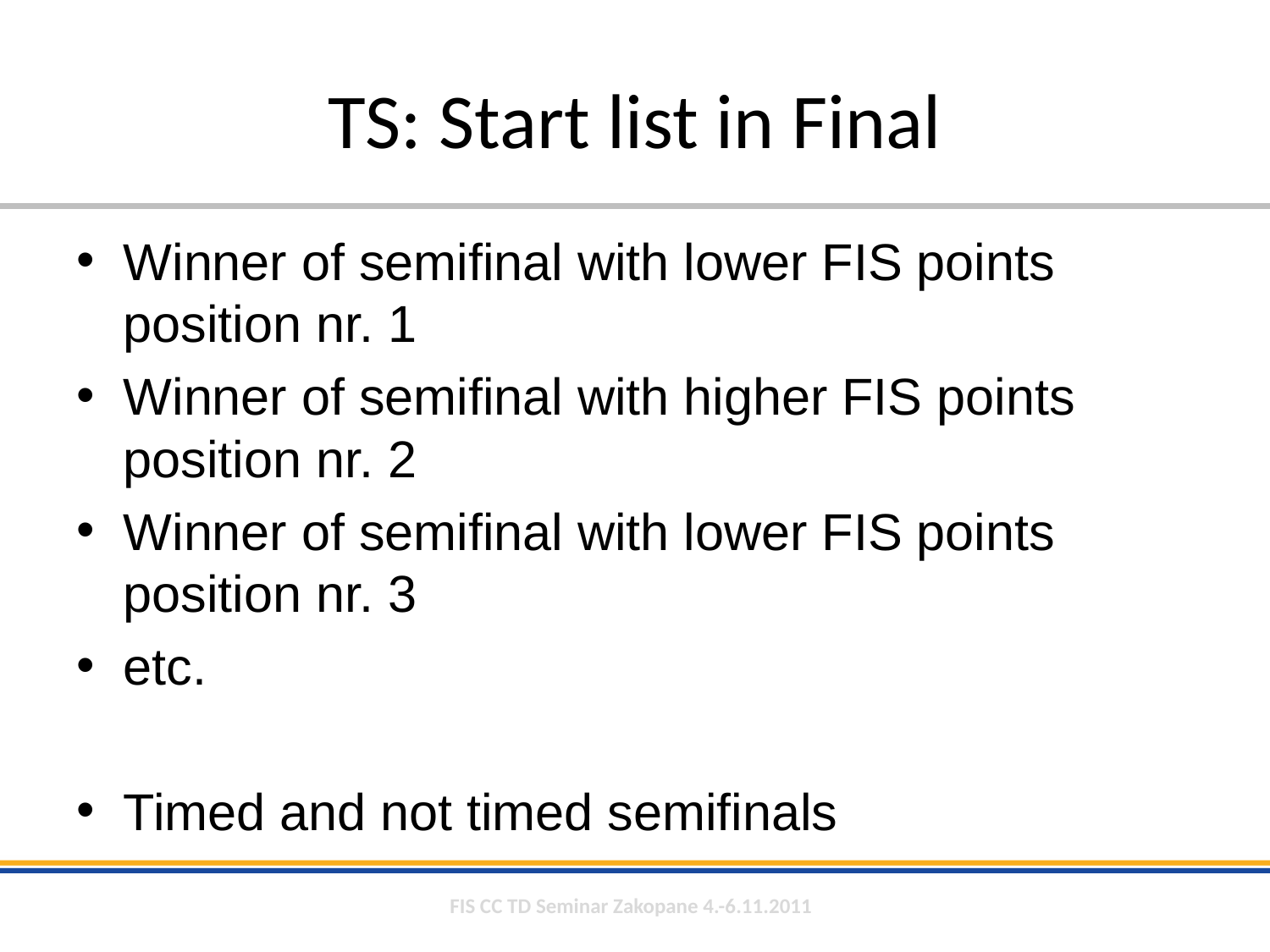

# TS: Start list in Final
Winner of semifinal with lower FIS points position nr. 1
Winner of semifinal with higher FIS points position nr. 2
Winner of semifinal with lower FIS points position nr. 3
etc.

Timed and not timed semifinals